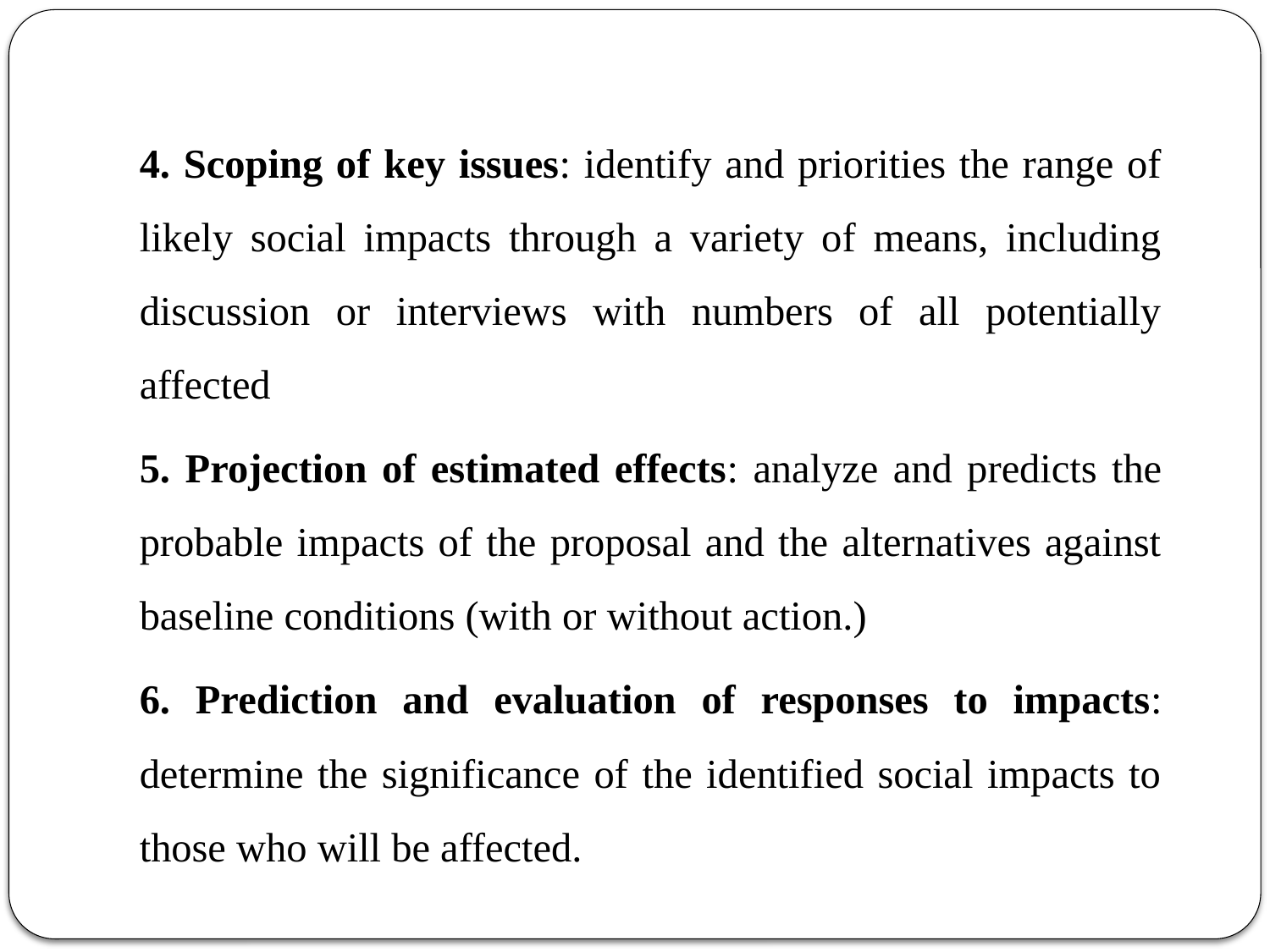

4. Scoping of key issues: identify and priorities the range of likely social impacts through a variety of means, including discussion or interviews with numbers of all potentially affected
5. Projection of estimated effects: analyze and predicts the probable impacts of the proposal and the alternatives against baseline conditions (with or without action.)
6. Prediction and evaluation of responses to impacts: determine the significance of the identified social impacts to those who will be affected.